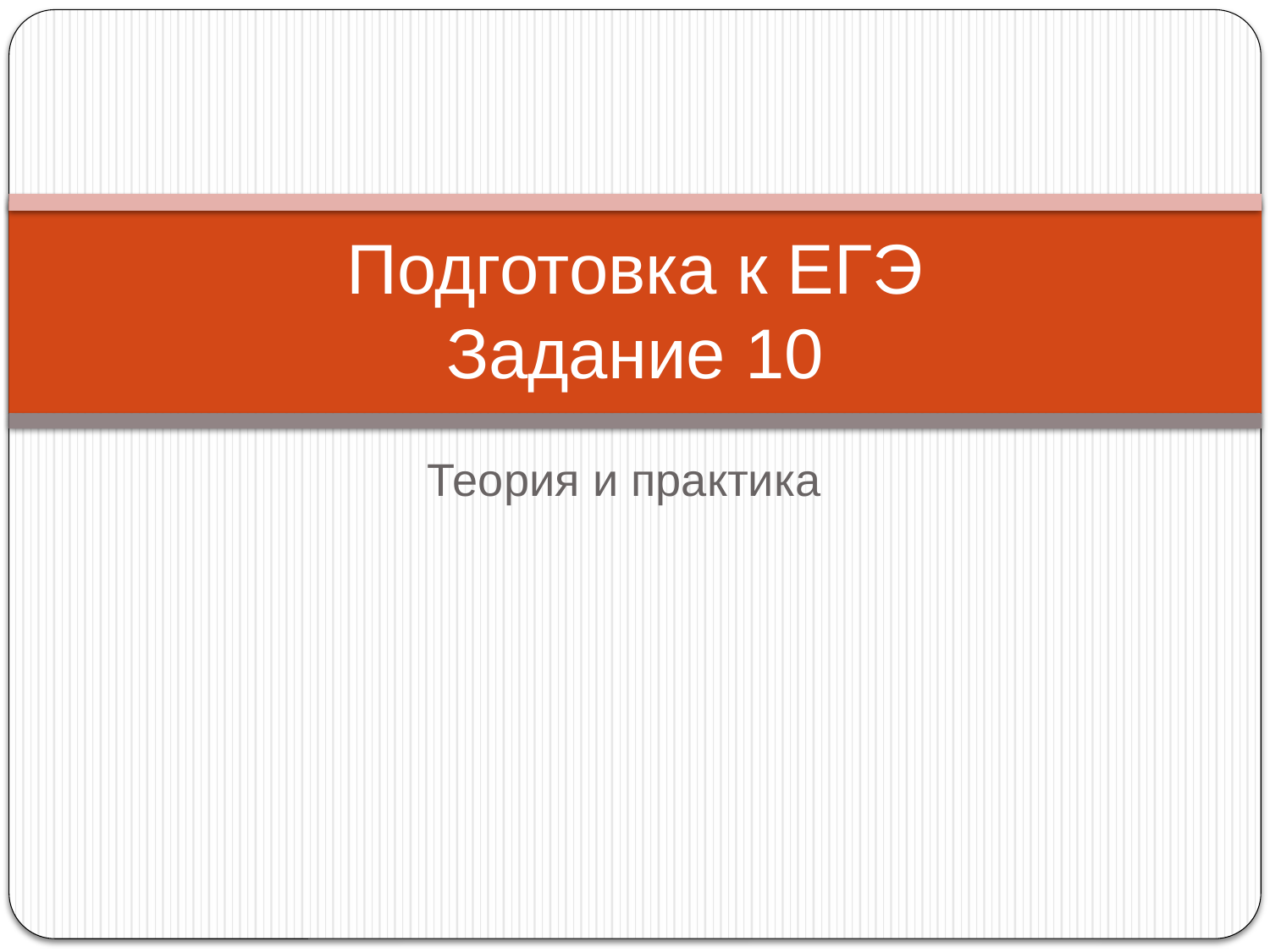

# Подготовка к ЕГЭ Задание 10
Теория и практика